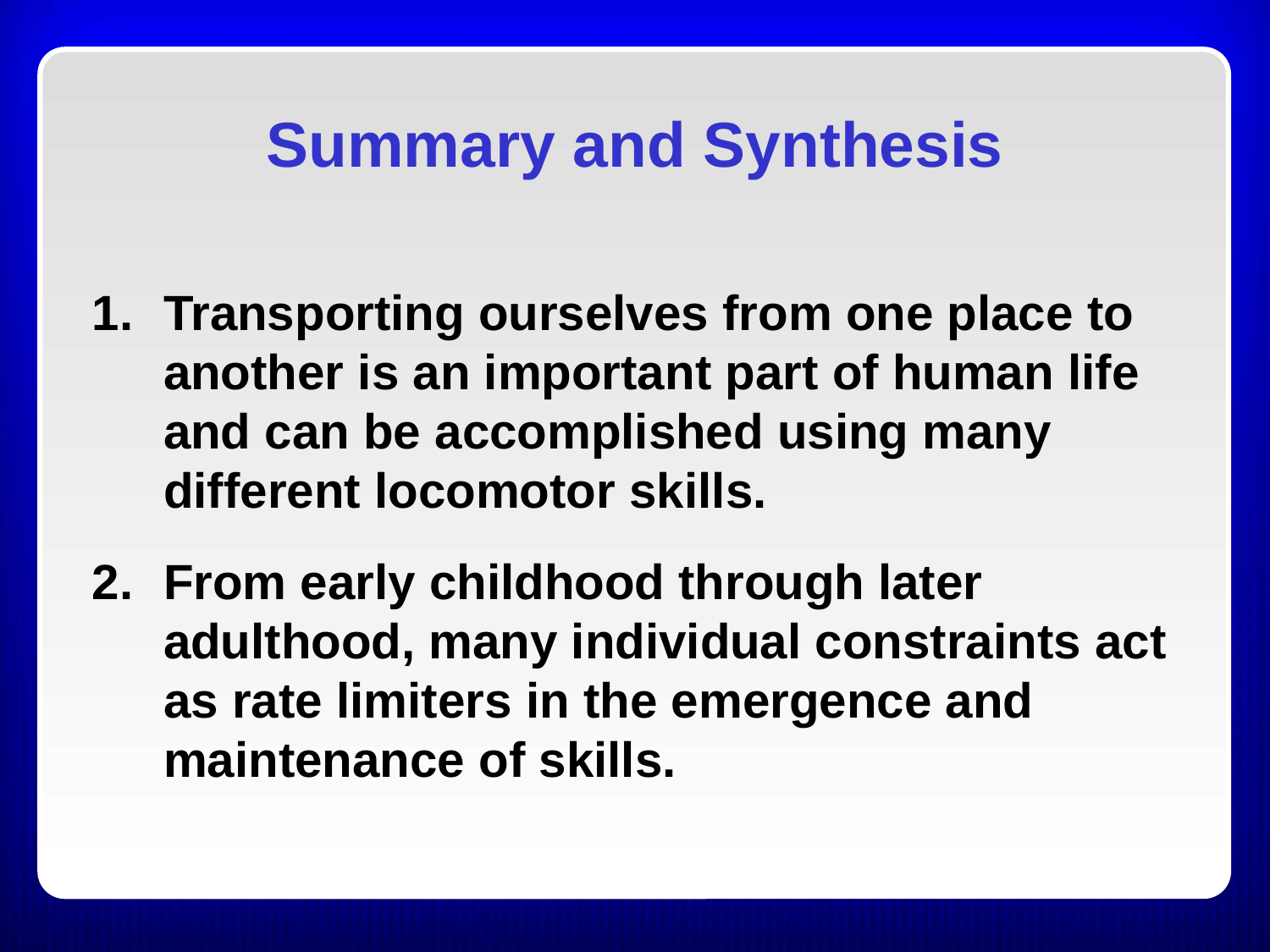

# Summary and Synthesis
Transporting ourselves from one place to another is an important part of human life and can be accomplished using many different locomotor skills.
From early childhood through later adulthood, many individual constraints act as rate limiters in the emergence and maintenance of skills.